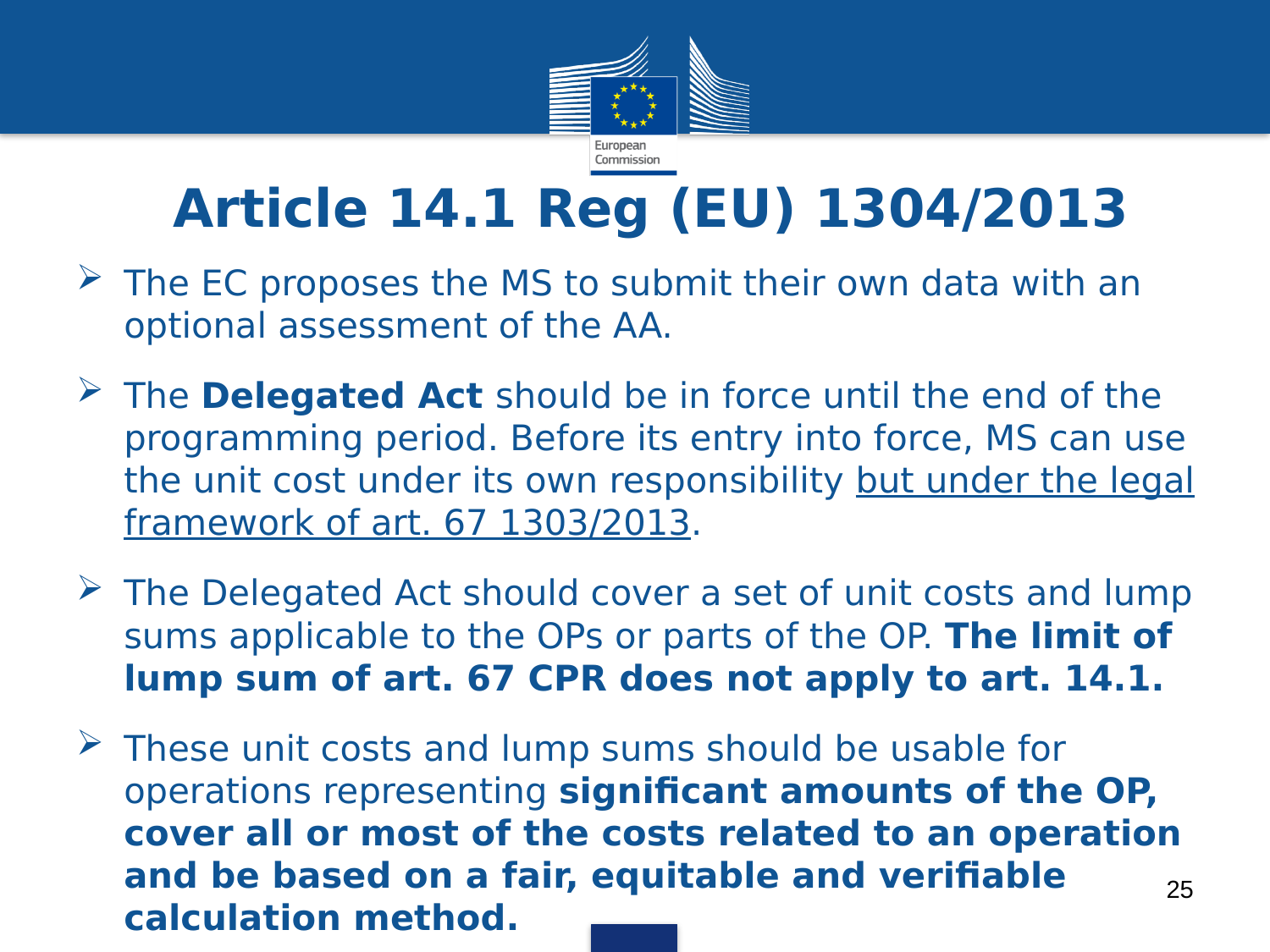

# Article 14.1 Reg (EU) 1304/2013
The EC proposes the MS to submit their own data with an optional assessment of the AA.
The Delegated Act should be in force until the end of the programming period. Before its entry into force, MS can use the unit cost under its own responsibility but under the legal framework of art. 67 1303/2013.
The Delegated Act should cover a set of unit costs and lump sums applicable to the OPs or parts of the OP. The limit of lump sum of art. 67 CPR does not apply to art. 14.1.
These unit costs and lump sums should be usable for operations representing significant amounts of the OP, cover all or most of the costs related to an operation and be based on a fair, equitable and verifiable calculation method.
25